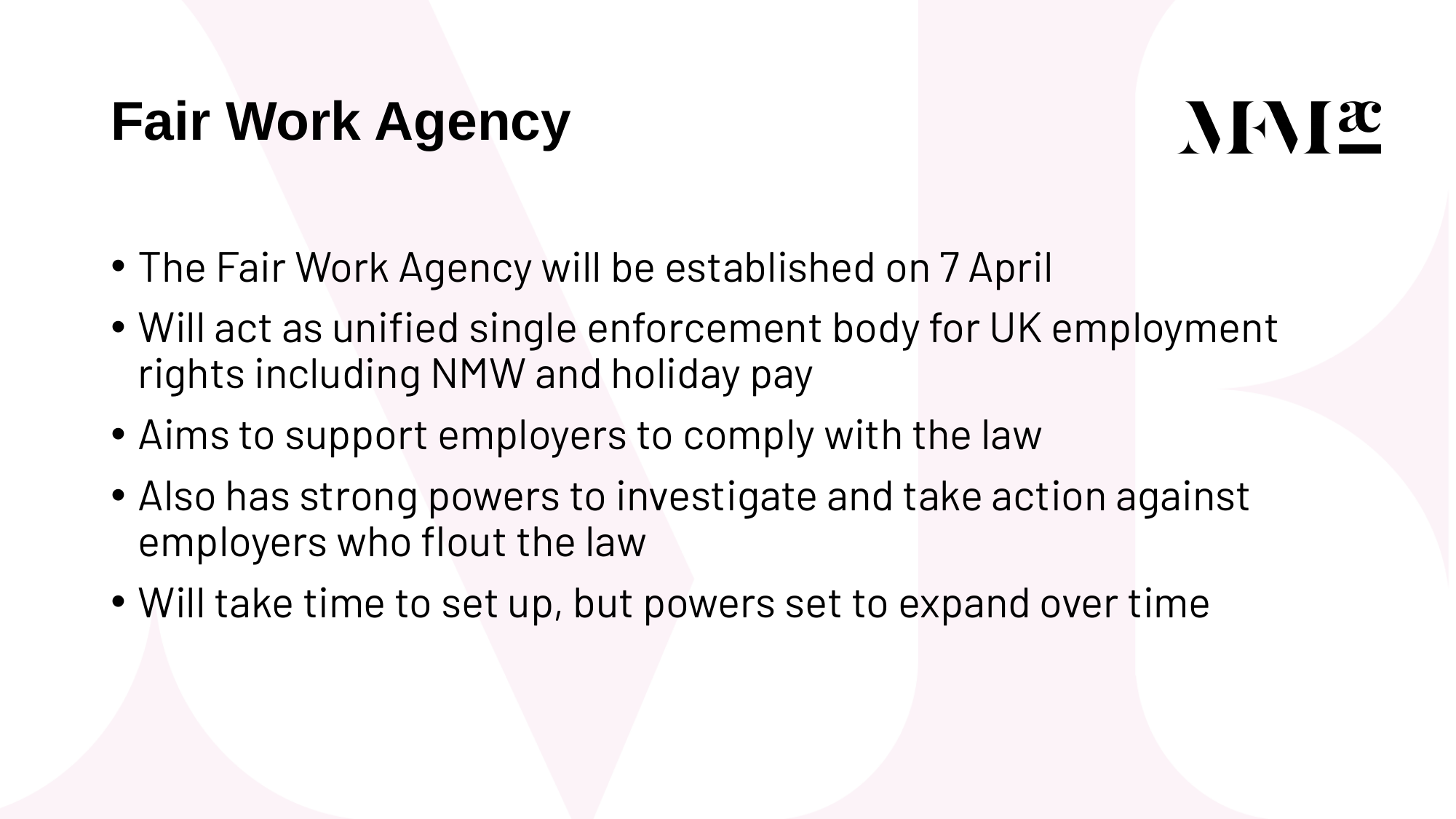

# Fair Work Agency
The Fair Work Agency will be established on 7 April
Will act as unified single enforcement body for UK employment rights including NMW and holiday pay
Aims to support employers to comply with the law
Also has strong powers to investigate and take action against employers who flout the law
Will take time to set up, but powers set to expand over time